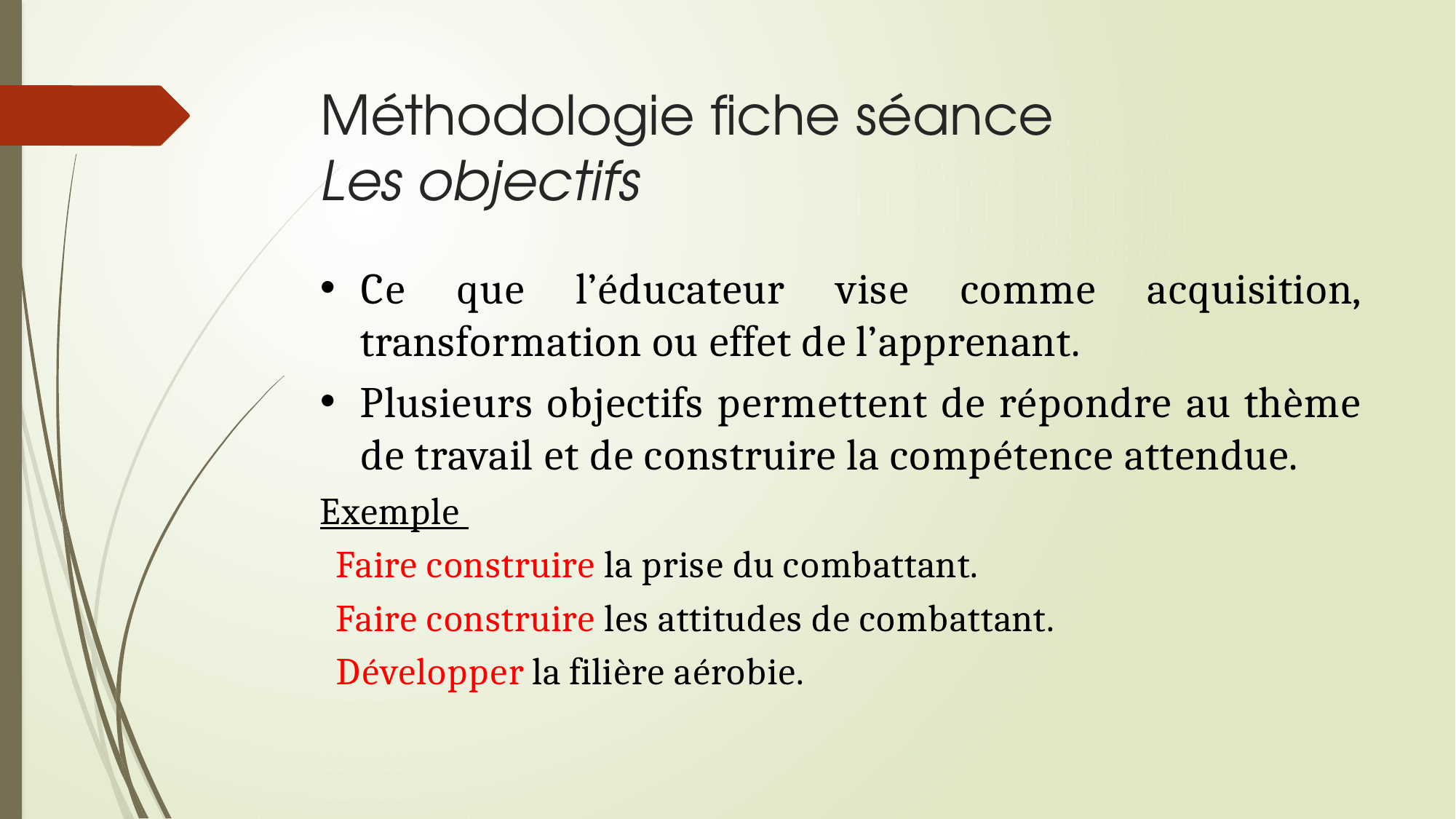

# Méthodologie fiche séance Les objectifs
Ce que l’éducateur vise comme acquisition, transformation ou effet de l’apprenant.
Plusieurs objectifs permettent de répondre au thème de travail et de construire la compétence attendue.
Exemple
Faire construire la prise du combattant.
Faire construire les attitudes de combattant.
Développer la filière aérobie.